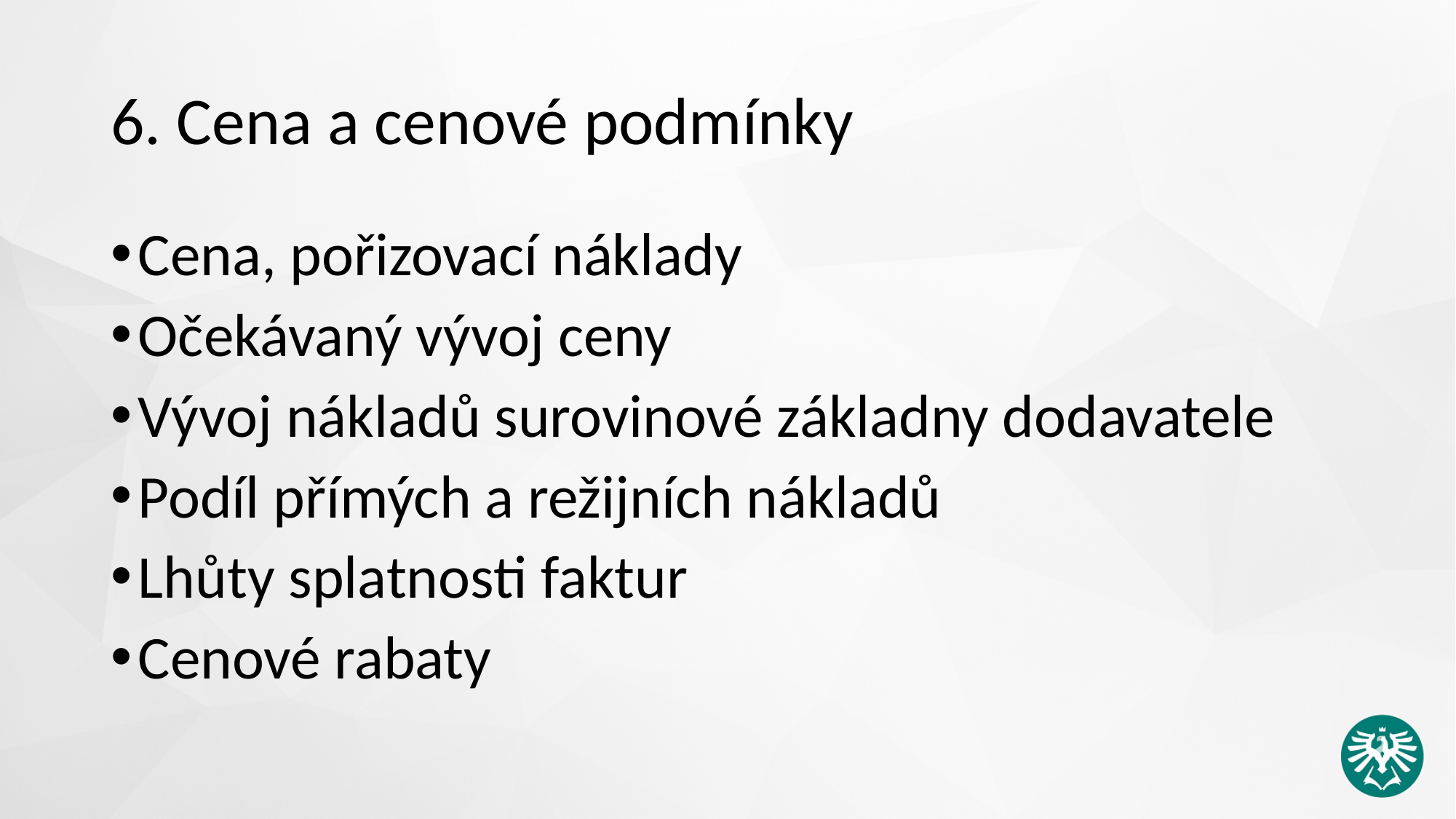

# 6. Cena a cenové podmínky
Cena, pořizovací náklady
Očekávaný vývoj ceny
Vývoj nákladů surovinové základny dodavatele
Podíl přímých a režijních nákladů
Lhůty splatnosti faktur
Cenové rabaty